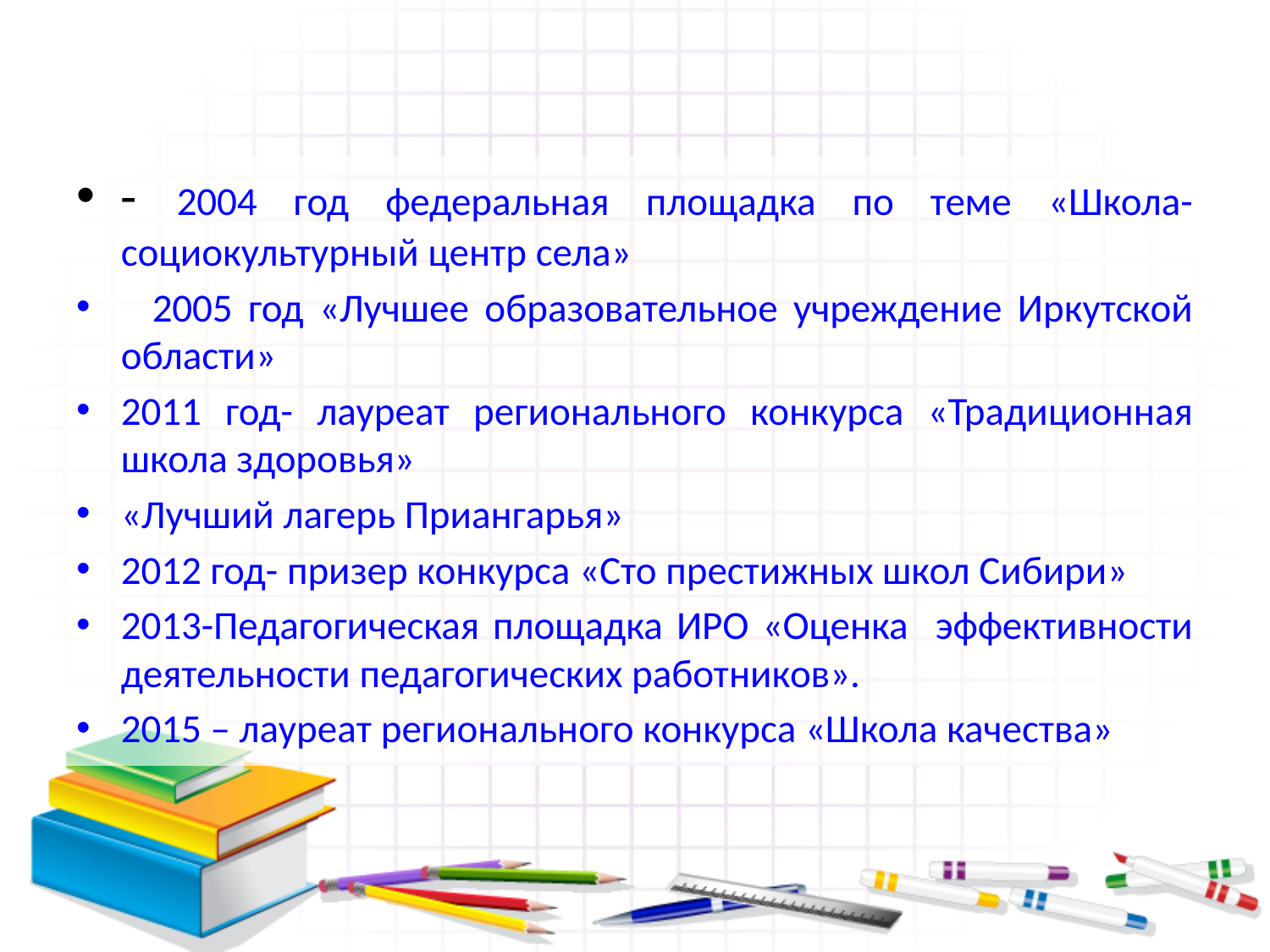

- 2004 год федеральная площадка по теме «Школа- социокультурный центр села»
  2005 год «Лучшее образовательное учреждение Иркутской области»
2011 год- лауреат регионального конкурса «Традиционная школа здоровья»
«Лучший лагерь Приангарья»
2012 год- призер конкурса «Сто престижных школ Сибири»
2013-Педагогическая площадка ИРО «Оценка  эффективности деятельности педагогических работников».
2015 – лауреат регионального конкурса «Школа качества»